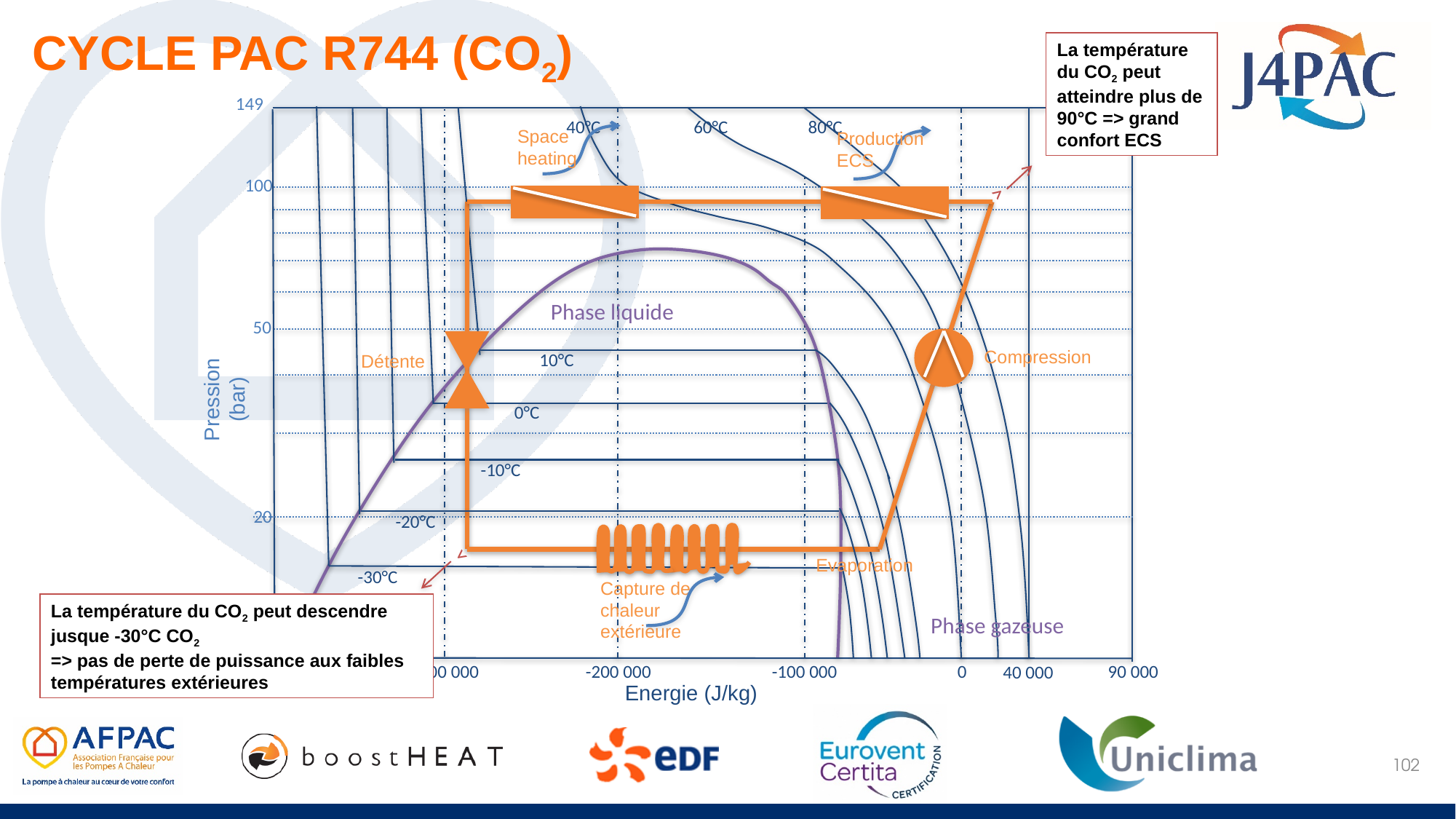

# CYCLE PAC R744 (CO2)
La température du CO2 peut atteindre plus de 90°C => grand confort ECS
149

40°C
60°C
80°C
Space heating
Production ECS
100
>

Phase liquide
50

Compression
10°C
Détente

Pression (bar)

0°C

-10°C

20
-20°C

>
Evaporation
-30°C

Capture de chaleur extérieure
La température du CO2 peut descendre jusque -30°C CO2
=> pas de perte de puissance aux faibles températures extérieures
Phase gazeuse
10
-200 000
-100 000
-300 000
0
90 000
40 000
-400 000
Energie (J/kg)
102